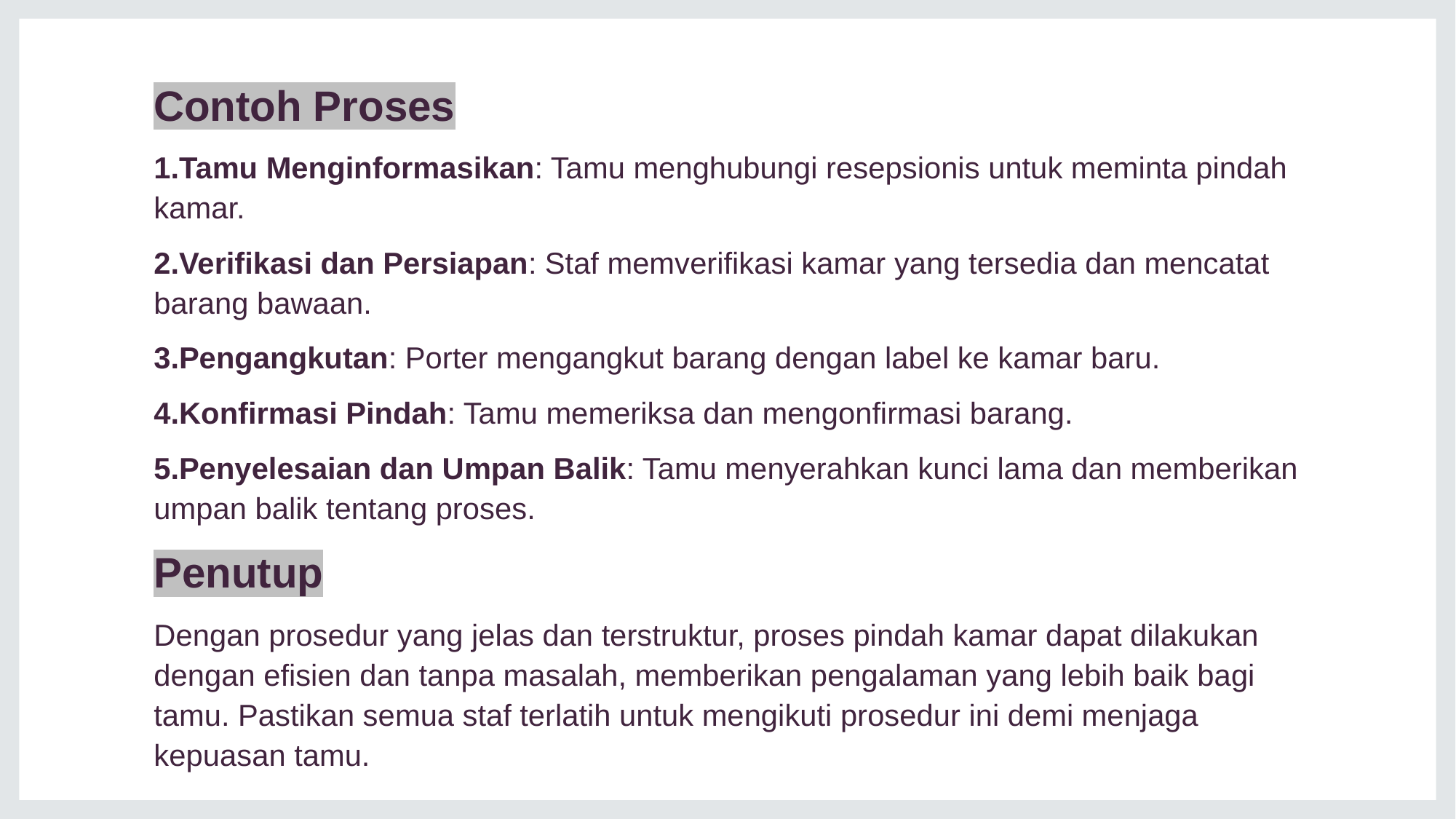

Contoh Proses
Tamu Menginformasikan: Tamu menghubungi resepsionis untuk meminta pindah kamar.
Verifikasi dan Persiapan: Staf memverifikasi kamar yang tersedia dan mencatat barang bawaan.
Pengangkutan: Porter mengangkut barang dengan label ke kamar baru.
Konfirmasi Pindah: Tamu memeriksa dan mengonfirmasi barang.
Penyelesaian dan Umpan Balik: Tamu menyerahkan kunci lama dan memberikan umpan balik tentang proses.
Penutup
Dengan prosedur yang jelas dan terstruktur, proses pindah kamar dapat dilakukan dengan efisien dan tanpa masalah, memberikan pengalaman yang lebih baik bagi tamu. Pastikan semua staf terlatih untuk mengikuti prosedur ini demi menjaga kepuasan tamu.

#